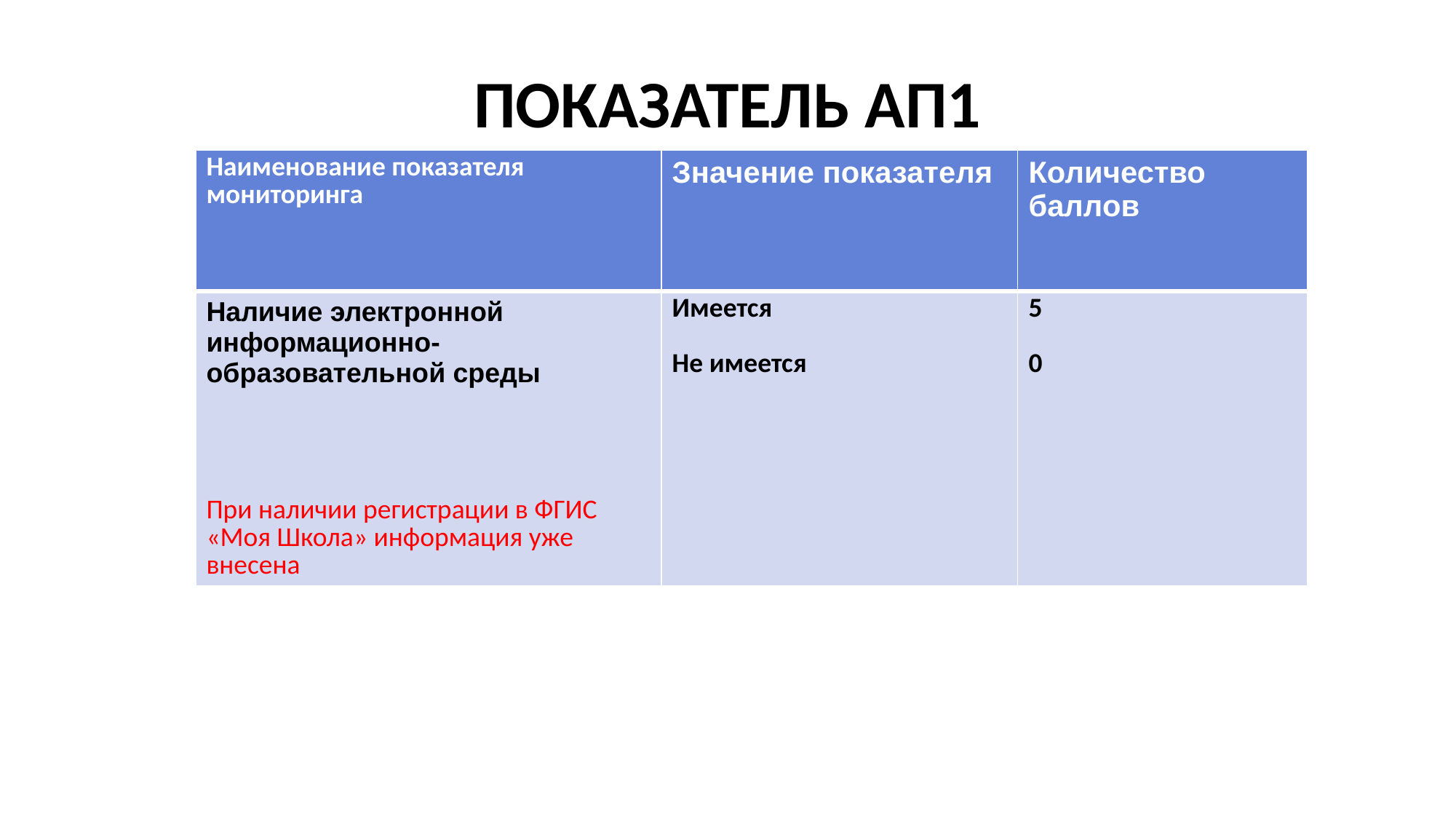

# ПОКАЗАТЕЛЬ АП1
| Наименование показателя мониторинга | Значение показателя | Количество баллов |
| --- | --- | --- |
| Наличие электронной информационно- образовательной среды При наличии регистрации в ФГИС «Моя Школа» информация уже внесена | Имеется Не имеется | 5 0 |